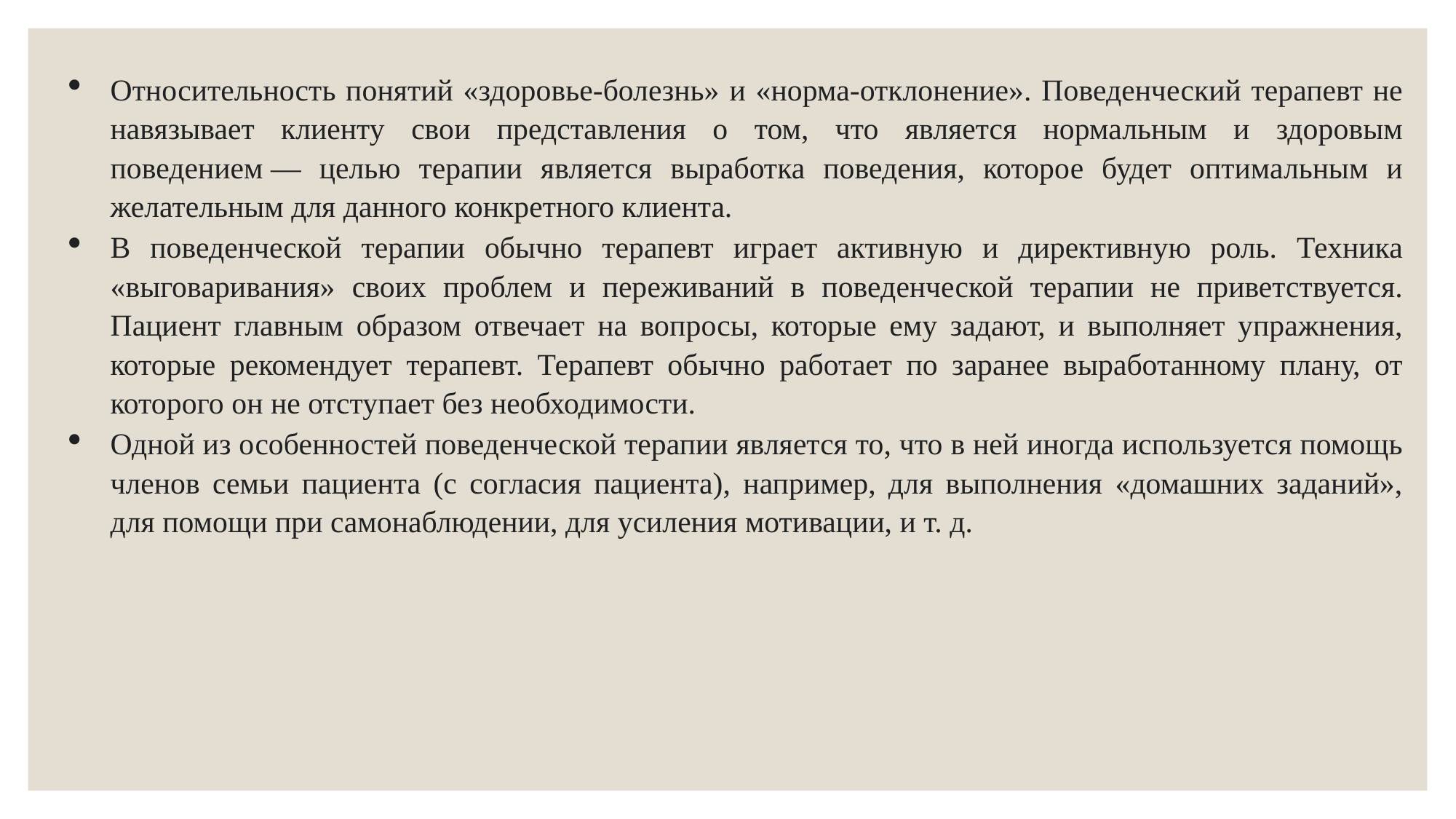

Относительность понятий «здоровье-болезнь» и «норма-отклонение». Поведенческий терапевт не навязывает клиенту свои представления о том, что является нормальным и здоровым поведением — целью терапии является выработка поведения, которое будет оптимальным и желательным для данного конкретного клиента.
В поведенческой терапии обычно терапевт играет активную и директивную роль. Техника «выговаривания» своих проблем и переживаний в поведенческой терапии не приветствуется. Пациент главным образом отвечает на вопросы, которые ему задают, и выполняет упражнения, которые рекомендует терапевт. Терапевт обычно работает по заранее выработанному плану, от которого он не отступает без необходимости.
Одной из особенностей поведенческой терапии является то, что в ней иногда используется помощь членов семьи пациента (с согласия пациента), например, для выполнения «домашних заданий», для помощи при самонаблюдении, для усиления мотивации, и т. д.